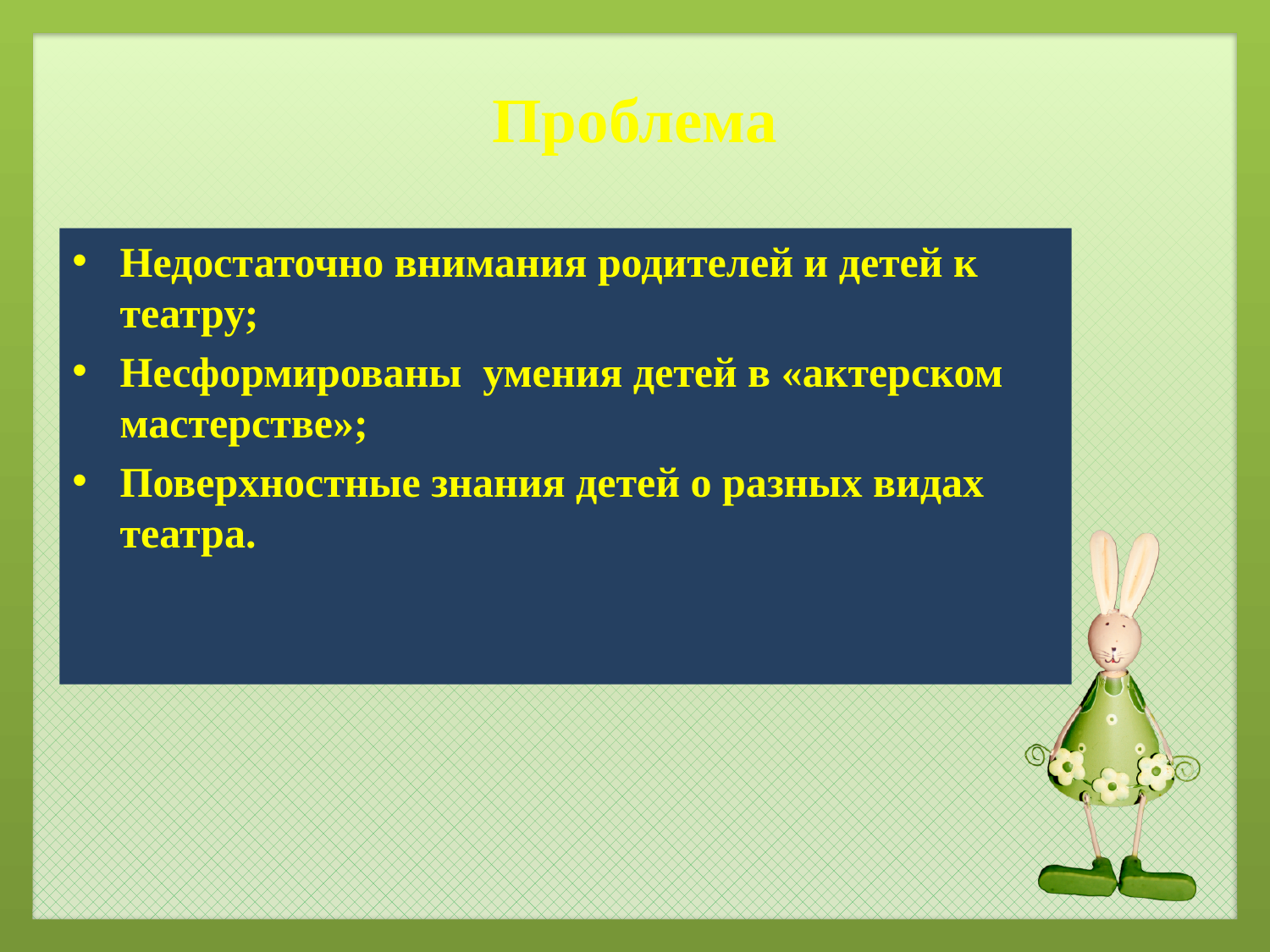

# Проблема
Недостаточно внимания родителей и детей к театру;
Несформированы  умения детей в «актерском мастерстве»;
Поверхностные знания детей о разных видах театра.